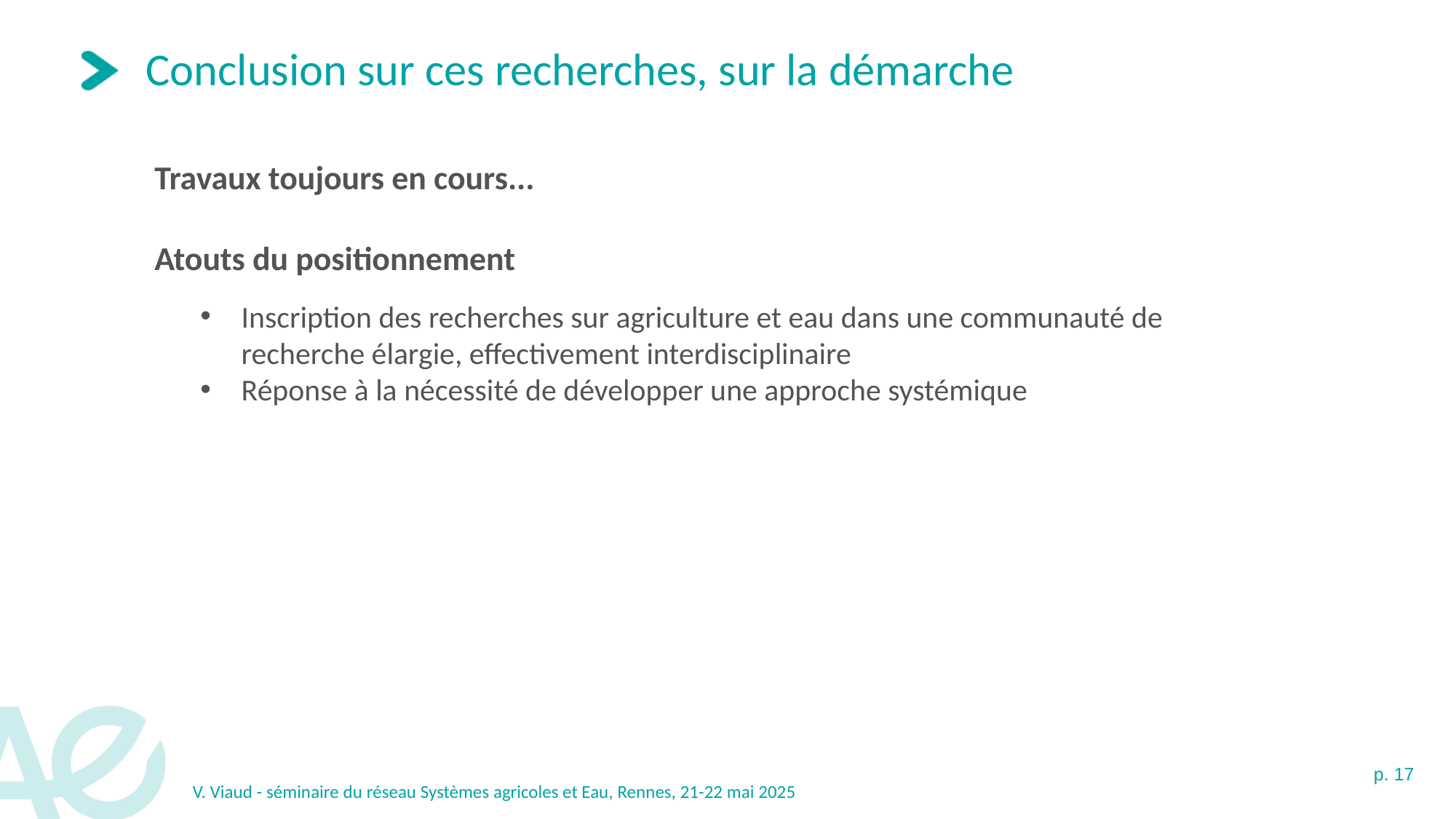

# Conclusion sur ces recherches, sur la démarche
Travaux toujours en cours...
Atouts du positionnement
Inscription des recherches sur agriculture et eau dans une communauté de recherche élargie, effectivement interdisciplinaire
Réponse à la nécessité de développer une approche systémique
V. Viaud - séminaire du réseau Systèmes agricoles et Eau, Rennes, 21-22 mai 2025